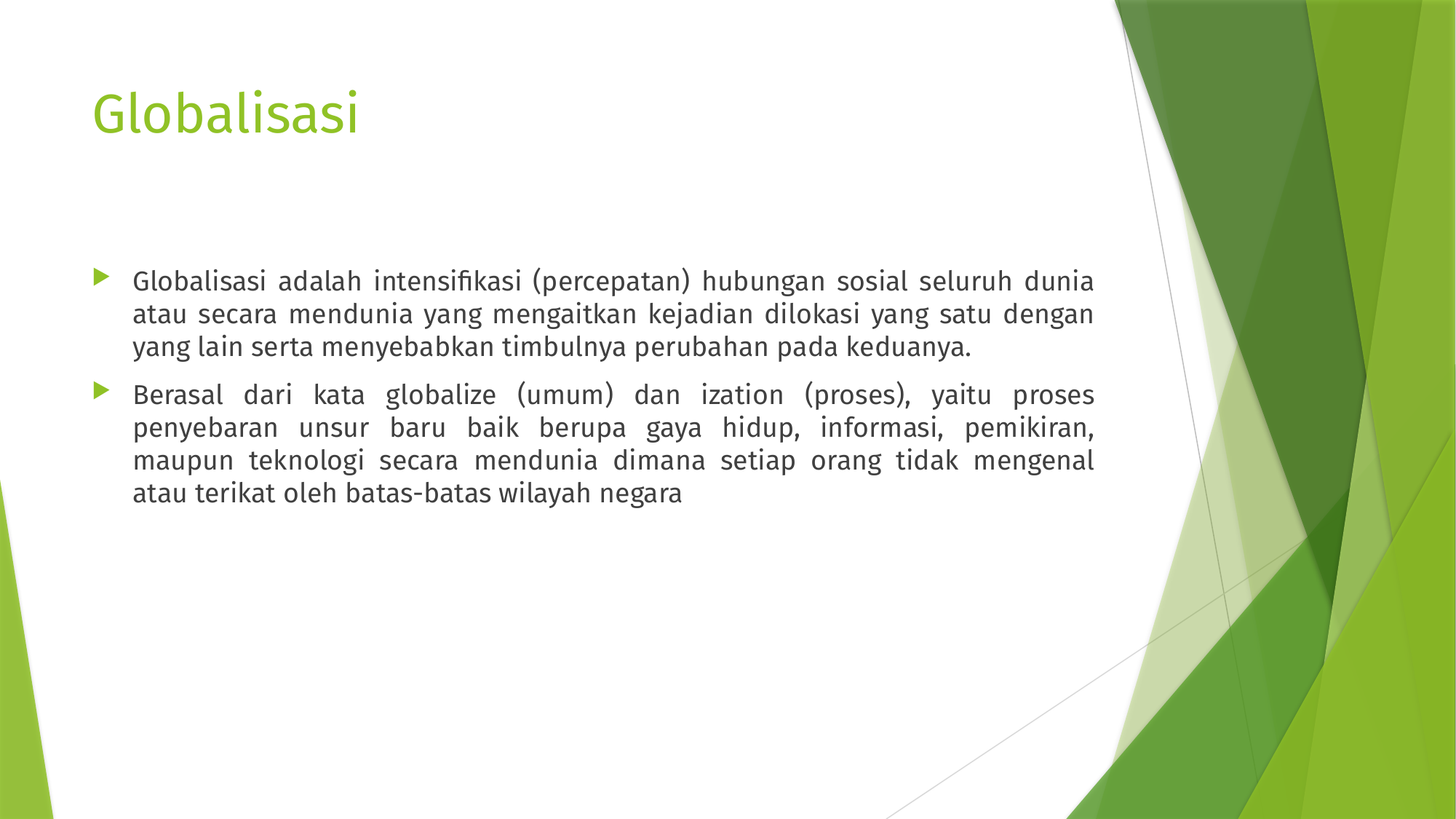

# Globalisasi
Globalisasi adalah intensifikasi (percepatan) hubungan sosial seluruh dunia atau secara mendunia yang mengaitkan kejadian dilokasi yang satu dengan yang lain serta menyebabkan timbulnya perubahan pada keduanya.
Berasal dari kata globalize (umum) dan ization (proses), yaitu proses penyebaran unsur baru baik berupa gaya hidup, informasi, pemikiran, maupun teknologi secara mendunia dimana setiap orang tidak mengenal atau terikat oleh batas-batas wilayah negara